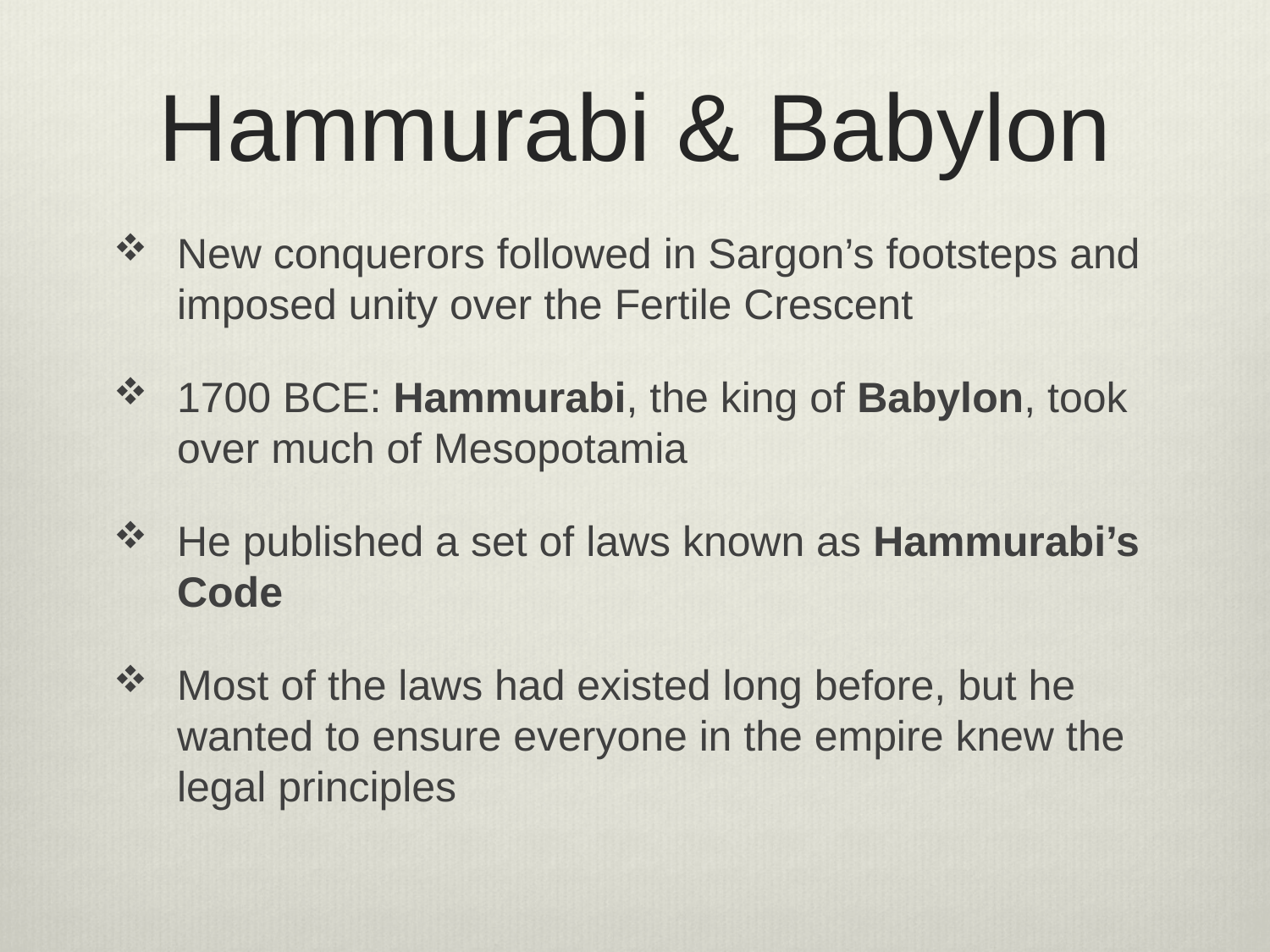

# Hammurabi & Babylon
New conquerors followed in Sargon’s footsteps and imposed unity over the Fertile Crescent
1700 BCE: Hammurabi, the king of Babylon, took over much of Mesopotamia
He published a set of laws known as Hammurabi’s Code
Most of the laws had existed long before, but he wanted to ensure everyone in the empire knew the legal principles